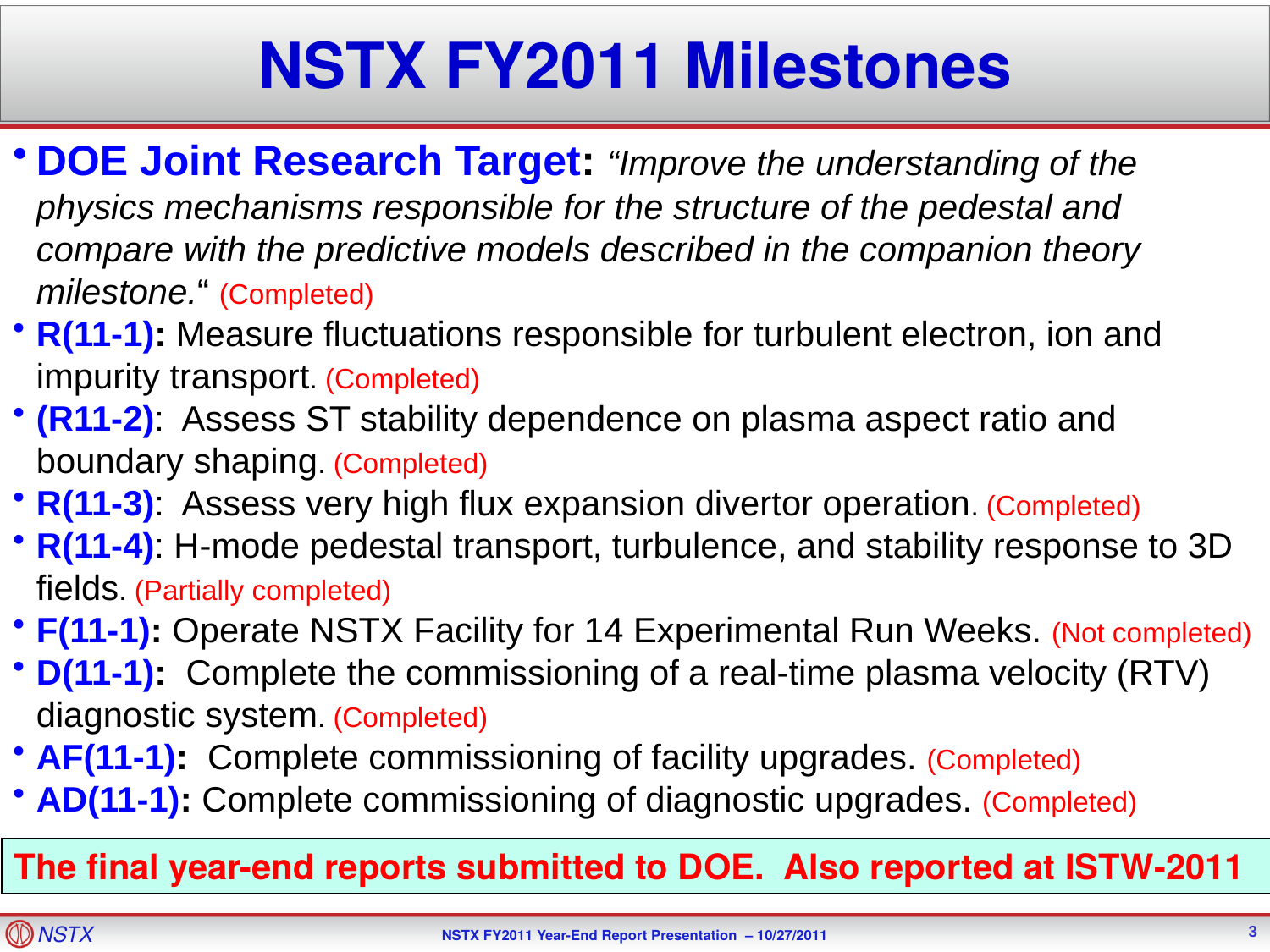

NSTX FY2011 Milestones
DOE Joint Research Target: “Improve the understanding of the physics mechanisms responsible for the structure of the pedestal and compare with the predictive models described in the companion theory milestone.“ (Completed)
R(11-1): Measure fluctuations responsible for turbulent electron, ion and impurity transport. (Completed)
(R11-2):  Assess ST stability dependence on plasma aspect ratio and boundary shaping. (Completed)
R(11-3):  Assess very high flux expansion divertor operation. (Completed)
R(11-4): H-mode pedestal transport, turbulence, and stability response to 3D fields. (Partially completed)
F(11-1): Operate NSTX Facility for 14 Experimental Run Weeks. (Not completed)
D(11-1):  Complete the commissioning of a real-time plasma velocity (RTV) diagnostic system. (Completed)
AF(11-1):  Complete commissioning of facility upgrades. (Completed)
AD(11-1): Complete commissioning of diagnostic upgrades. (Completed)

The final year-end reports submitted to DOE.  Also reported at ISTW-2011
3